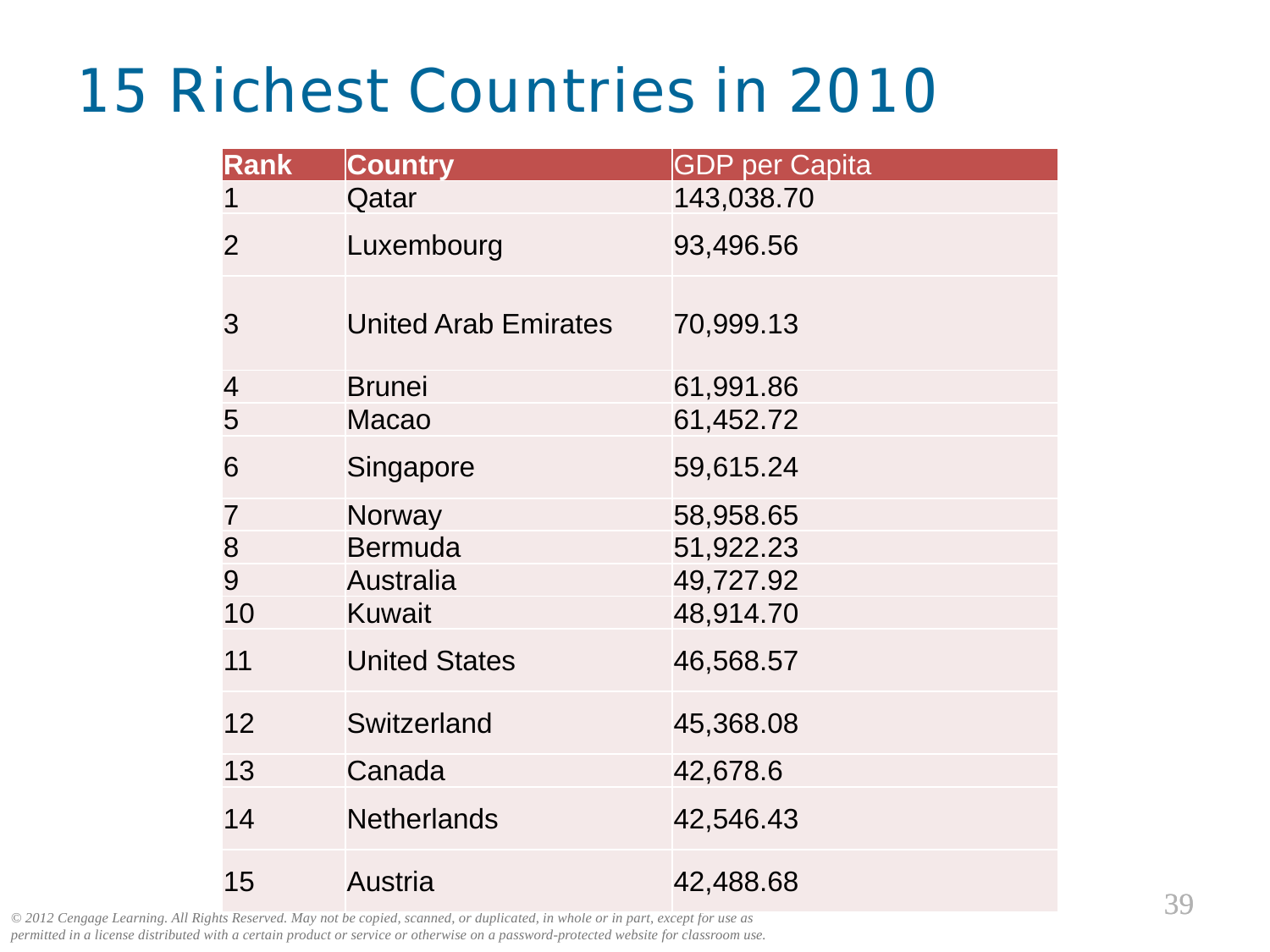

# 15 Richest Countries in 2010
| Rank | Country | GDP per Capita |
| --- | --- | --- |
| 1 | Qatar | 143,038.70 |
| 2 | Luxembourg | 93,496.56 |
| 3 | United Arab Emirates | 70,999.13 |
| 4 | Brunei | 61,991.86 |
| 5 | Macao | 61,452.72 |
| 6 | Singapore | 59,615.24 |
| 7 | Norway | 58,958.65 |
| 8 | Bermuda | 51,922.23 |
| 9 | Australia | 49,727.92 |
| 10 | Kuwait | 48,914.70 |
| 11 | United States | 46,568.57 |
| 12 | Switzerland | 45,368.08 |
| 13 | Canada | 42,678.6 |
| 14 | Netherlands | 42,546.43 |
| 15 | Austria | 42,488.68 |